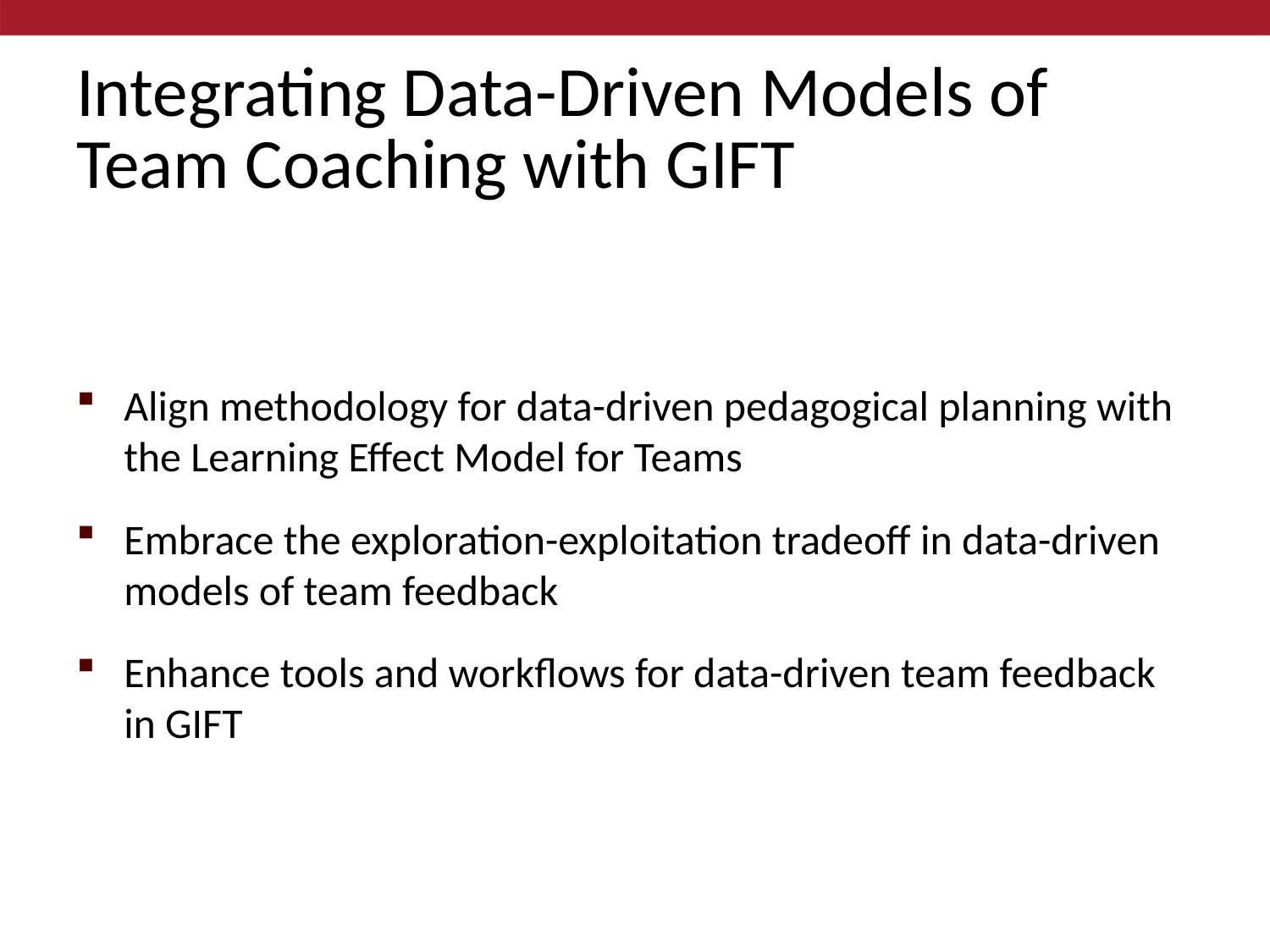

# Integrating Data-Driven Models of Team Coaching with GIFT
Align methodology for data-driven pedagogical planning with the Learning Effect Model for Teams
Embrace the exploration-exploitation tradeoff in data-driven models of team feedback
Enhance tools and workflows for data-driven team feedback in GIFT